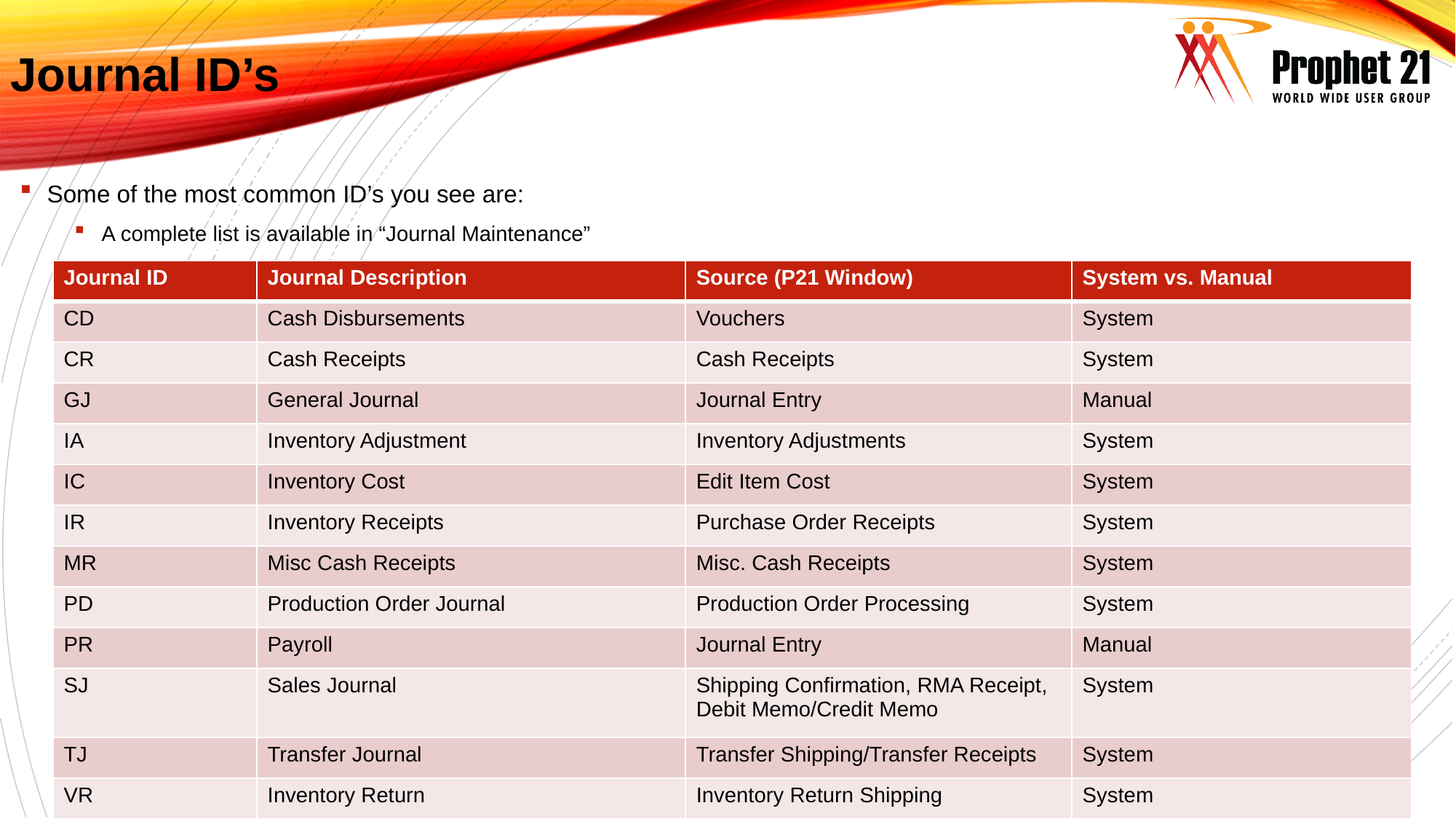

Journal ID’s
Some of the most common ID’s you see are:
A complete list is available in “Journal Maintenance”
| Journal ID | Journal Description | Source (P21 Window) | System vs. Manual |
| --- | --- | --- | --- |
| CD | Cash Disbursements | Vouchers | System |
| CR | Cash Receipts | Cash Receipts | System |
| GJ | General Journal | Journal Entry | Manual |
| IA | Inventory Adjustment | Inventory Adjustments | System |
| IC | Inventory Cost | Edit Item Cost | System |
| IR | Inventory Receipts | Purchase Order Receipts | System |
| MR | Misc Cash Receipts | Misc. Cash Receipts | System |
| PD | Production Order Journal | Production Order Processing | System |
| PR | Payroll | Journal Entry | Manual |
| SJ | Sales Journal | Shipping Confirmation, RMA Receipt, Debit Memo/Credit Memo | System |
| TJ | Transfer Journal | Transfer Shipping/Transfer Receipts | System |
| VR | Inventory Return | Inventory Return Shipping | System |